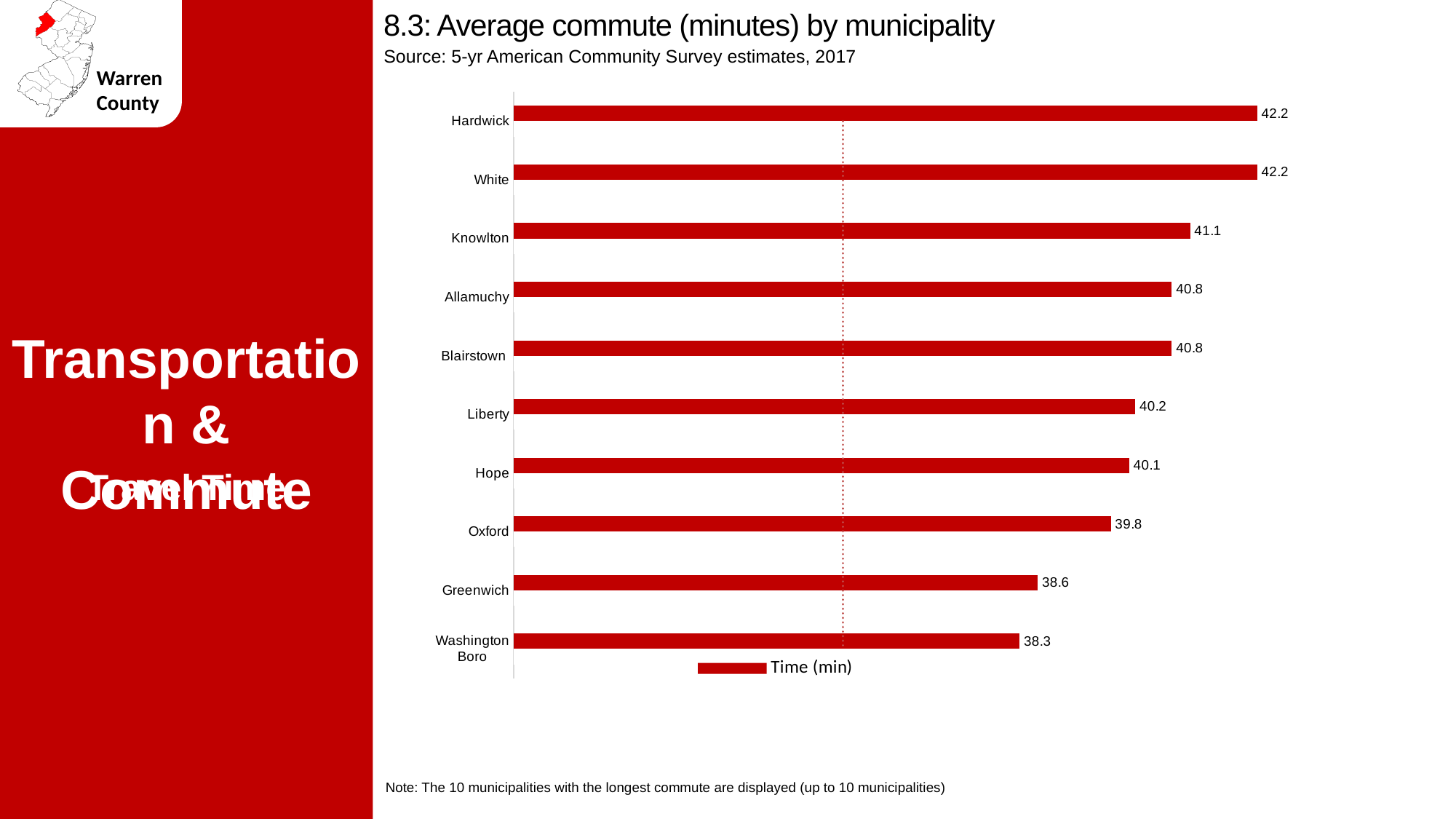

8.3: Average commute (minutes) by municipality
Source: 5-yr American Community Survey estimates, 2017

### Chart

| Category | Time (min) | Warren county avg 35.4 |
|---|---|---|
| Hardwick | 42.2 | 35.4 |
| White | 42.2 | 35.4 |
| Knowlton | 41.1 | 35.4 |
| Allamuchy | 40.8 | 35.4 |
| Blairstown  | 40.8 | 35.4 |
| Liberty | 40.2 | 35.4 |
| Hope | 40.1 | 35.4 |
| Oxford | 39.8 | 35.4 |
| Greenwich | 38.6 | 35.4 |
| Washington Boro | 38.3 | 35.4 |
Transportation & Commute
Travel Time
Note: The 10 municipalities with the longest commute are displayed (up to 10 municipalities)